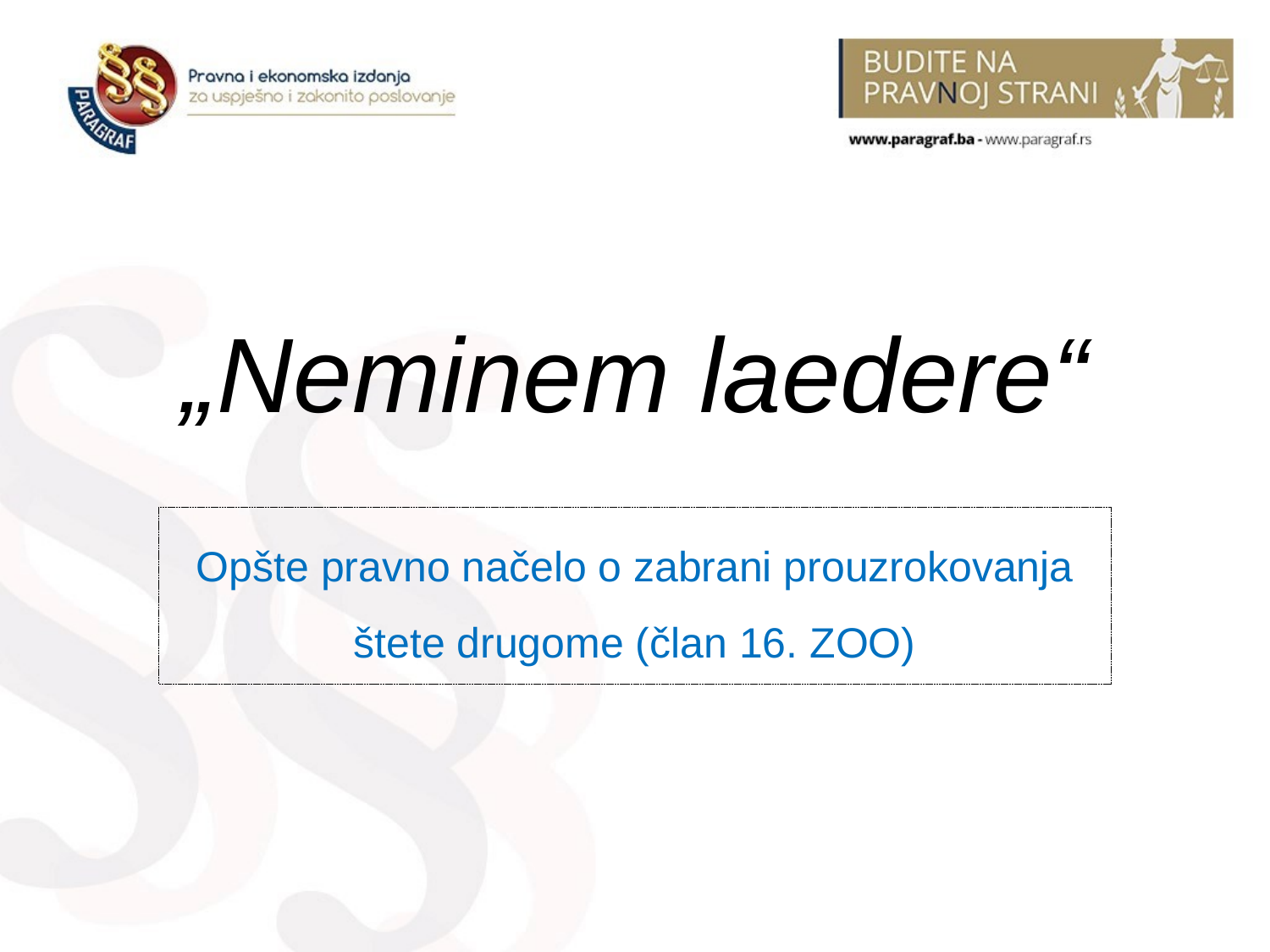

„Neminem laedere“
Opšte pravno načelo o zabrani prouzrokovanja štete drugome (član 16. ZOO)